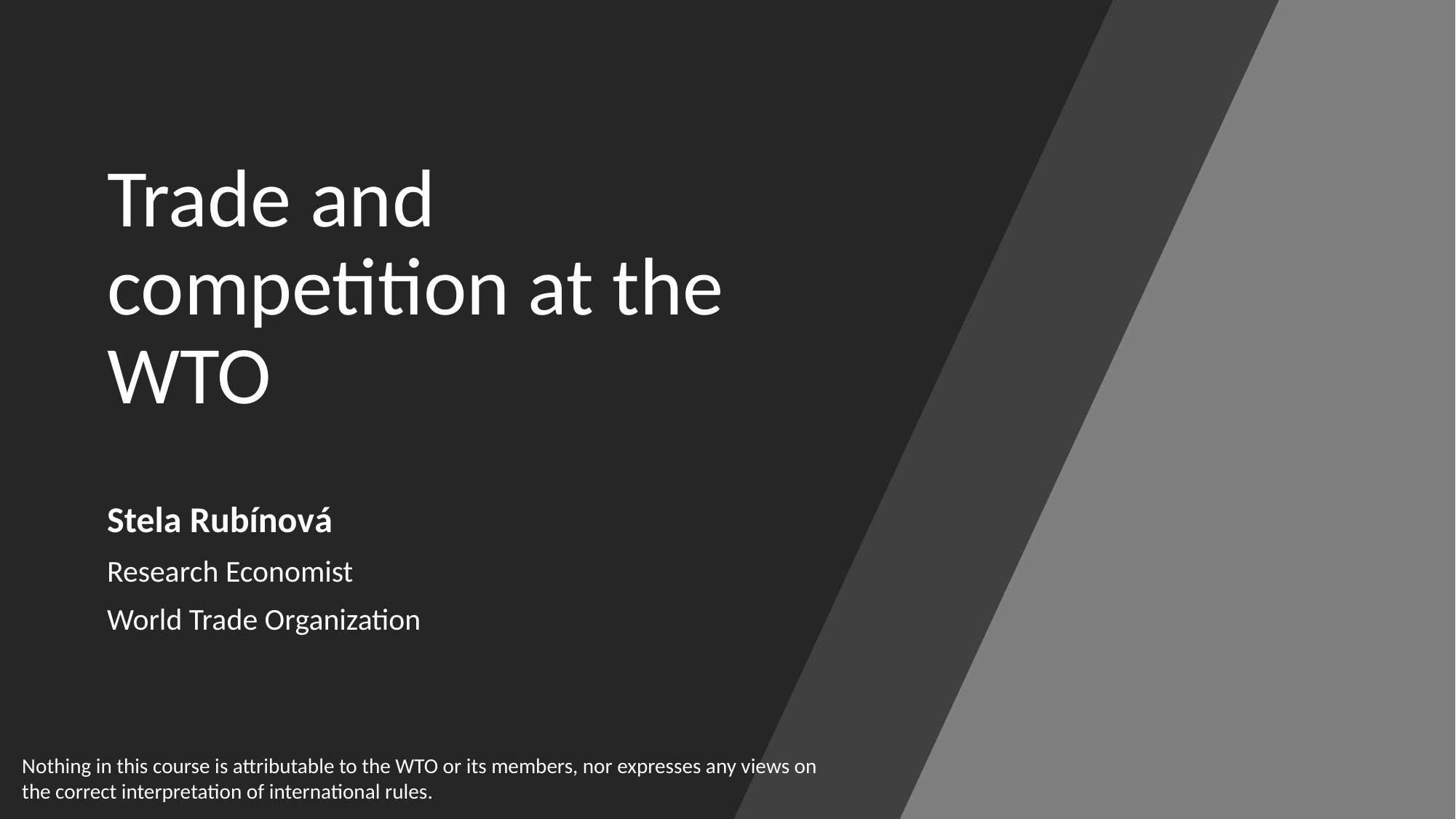

# Trade and competition at the WTO

Stela Rubínová
Research Economist
World Trade Organization
Nothing in this course is attributable to the WTO or its members, nor expresses any views on the correct interpretation of international rules.